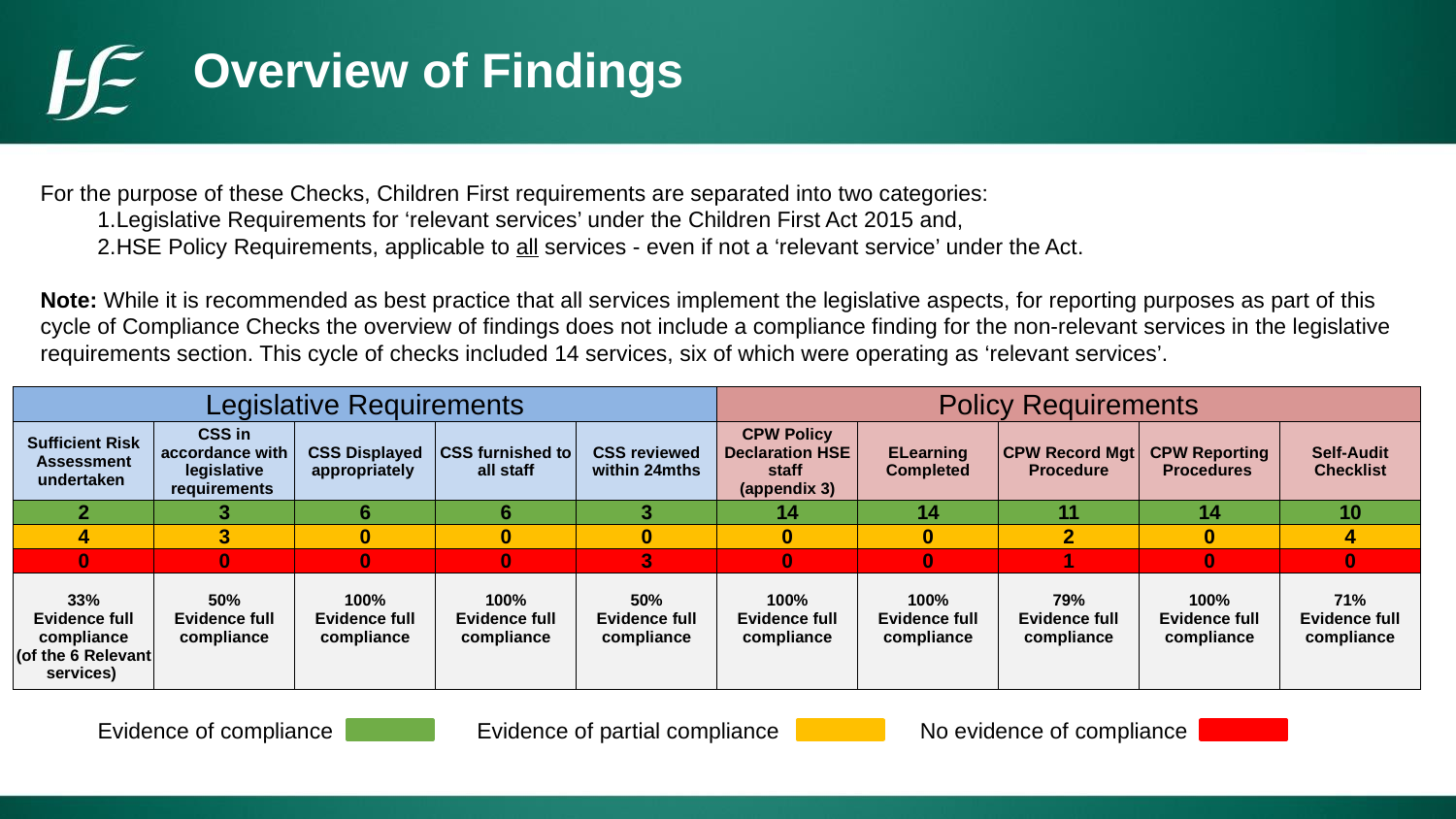

# Overview of Findings
For the purpose of these Checks, Children First requirements are separated into two categories:
Legislative Requirements for ‘relevant services’ under the Children First Act 2015 and,
HSE Policy Requirements, applicable to all services - even if not a ‘relevant service’ under the Act.

Note: While it is recommended as best practice that all services implement the legislative aspects, for reporting purposes as part of this cycle of Compliance Checks the overview of findings does not include a compliance finding for the non-relevant services in the legislative requirements section. This cycle of checks included 14 services, six of which were operating as ‘relevant services’.
| Legislative Requirements |  |  |  |  | Policy Requirements |  |  |  |  |
| --- | --- | --- | --- | --- | --- | --- | --- | --- | --- |
| Sufficient Risk Assessment undertaken | CSS in accordance with legislative requirements | CSS Displayed appropriately | CSS furnished to all staff | CSS reviewed within 24mths | CPW Policy Declaration HSE staff (appendix 3) | ELearning Completed | CPW Record Mgt Procedure | CPW Reporting Procedures | Self-Audit Checklist |
| 2 | 3 | 6 | 6 | 3 | 14 | 14 | 11 | 14 | 10 |
| 4 | 3 | 0 | 0 | 0 | 0 | 0 | 2 | 0 | 4 |
| 0 | 0 | 0 | 0 | 3 | 0 | 0 | 1 | 0 | 0 |
| 33% Evidence full compliance (of the 6 Relevant services) | 50% Evidence full compliance | 100% Evidence full compliance | 100% Evidence full compliance | 50% Evidence full compliance | 100% Evidence full compliance | 100% Evidence full compliance | 79% Evidence full compliance | 100% Evidence full compliance | 71% Evidence full compliance |
Evidence of compliance	              Evidence of partial compliance 	               No evidence of compliance